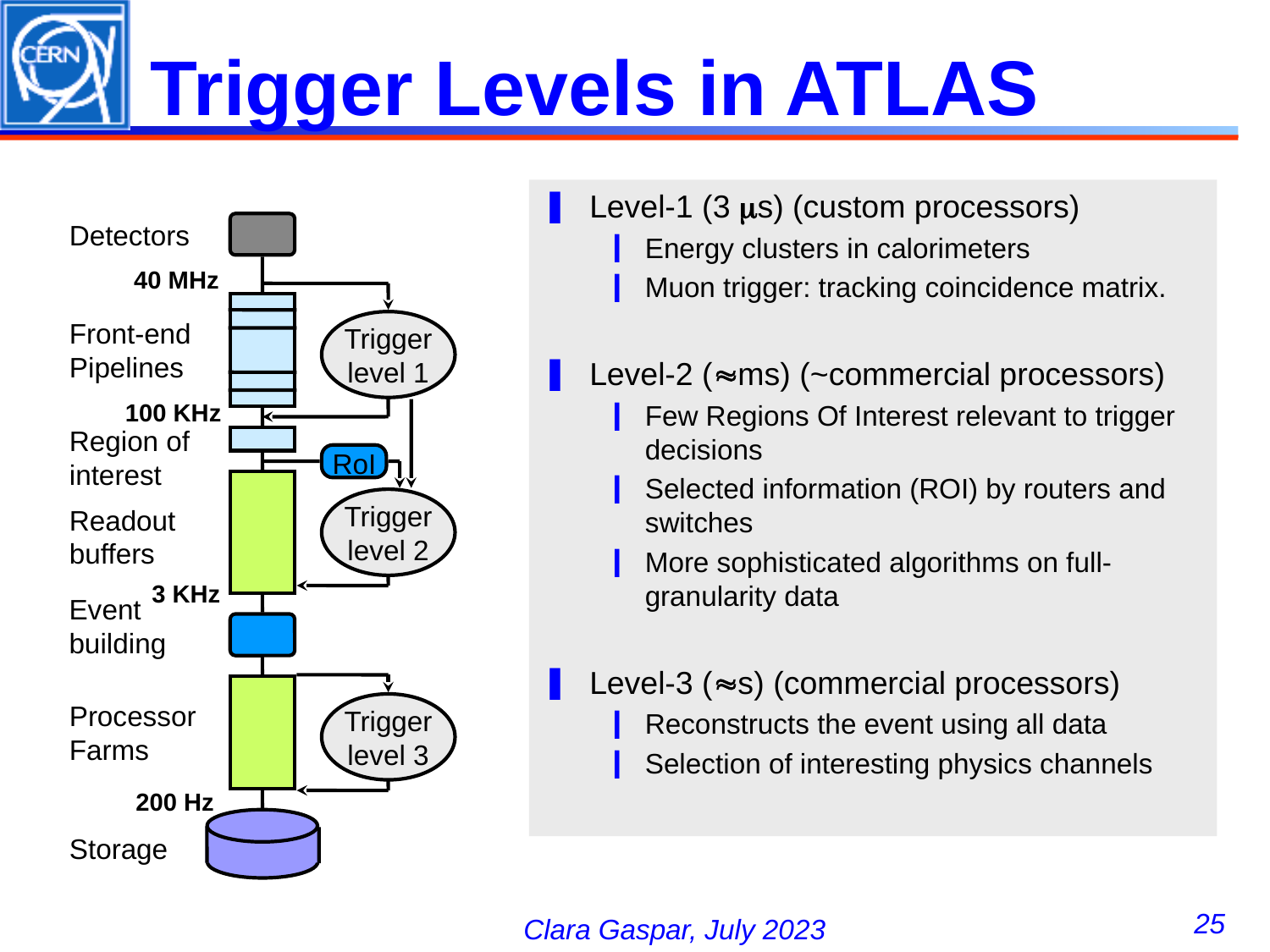

# Trigger Levels in ATLAS
Level-1 (3 μs) (custom processors)
Energy clusters in calorimeters
Muon trigger: tracking coincidence matrix.

Level-2 (≈ms) (~commercial processors)
Few Regions Of Interest relevant to trigger decisions
Selected information (ROI) by routers and switches
More sophisticated algorithms on full-granularity data

Level-3 (≈s) (commercial processors)
Reconstructs the event using all data
Selection of interesting physics channels
Detectors

40 MHz

Front-end
Pipelines

Trigger
level 1

100 KHz

Region of
interest

RoI

Trigger
level 2
Readout
buffers

3 KHz

Event
building

Processor
Farms
Trigger
level 3
200 Hz

Storage
25